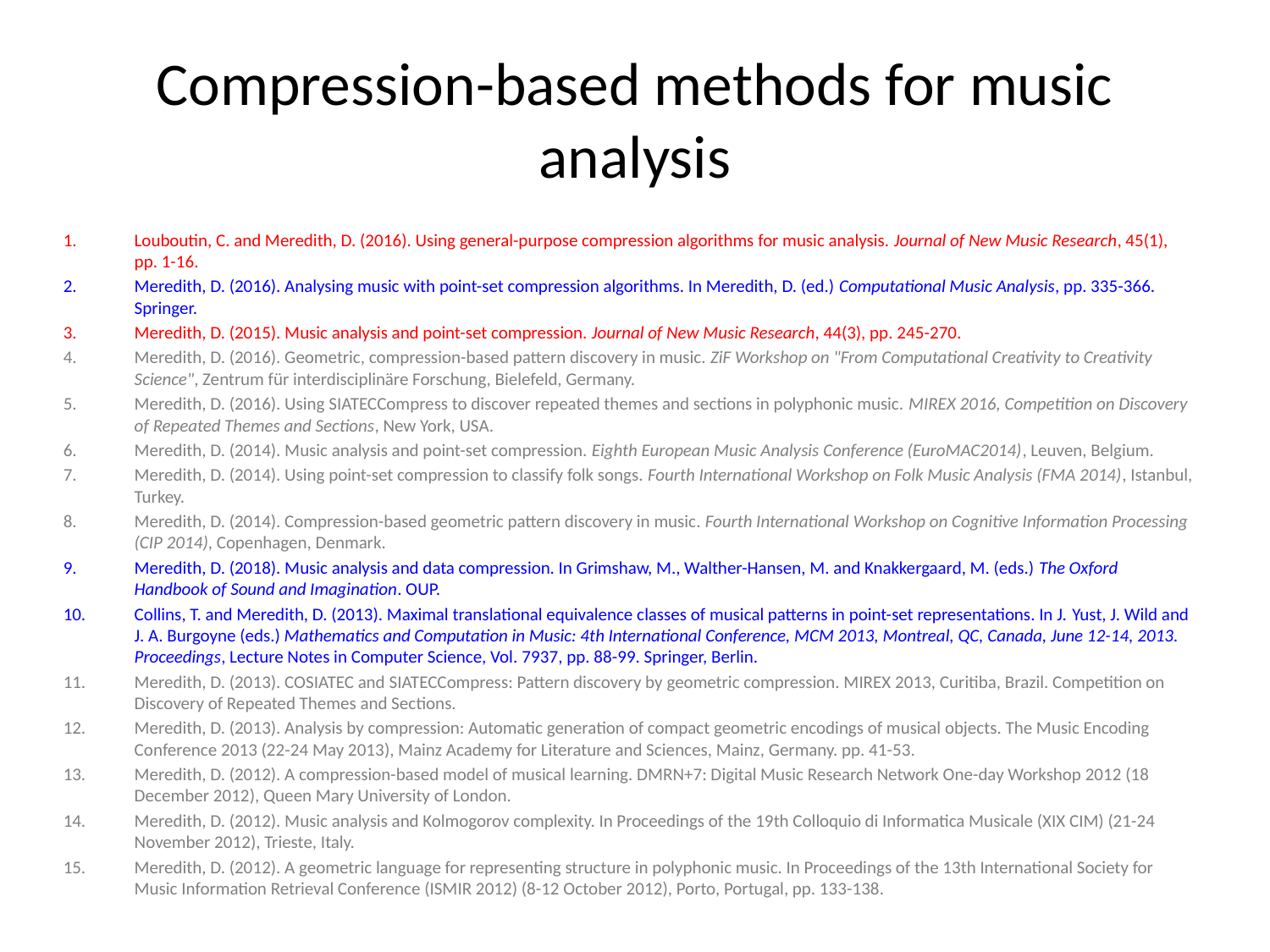

# Compression-based methods for music analysis
Louboutin, C. and Meredith, D. (2016). Using general-purpose compression algorithms for music analysis. Journal of New Music Research, 45(1), pp. 1-16.
Meredith, D. (2016). Analysing music with point-set compression algorithms. In Meredith, D. (ed.) Computational Music Analysis, pp. 335-366. Springer.
Meredith, D. (2015). Music analysis and point-set compression. Journal of New Music Research, 44(3), pp. 245-270.
Meredith, D. (2016). Geometric, compression-based pattern discovery in music. ZiF Workshop on "From Computational Creativity to Creativity Science", Zentrum für interdisciplinäre Forschung, Bielefeld, Germany.
Meredith, D. (2016). Using SIATECCompress to discover repeated themes and sections in polyphonic music. MIREX 2016, Competition on Discovery of Repeated Themes and Sections, New York, USA.
Meredith, D. (2014). Music analysis and point-set compression. Eighth European Music Analysis Conference (EuroMAC2014), Leuven, Belgium.
Meredith, D. (2014). Using point-set compression to classify folk songs. Fourth International Workshop on Folk Music Analysis (FMA 2014), Istanbul, Turkey.
Meredith, D. (2014). Compression-based geometric pattern discovery in music. Fourth International Workshop on Cognitive Information Processing (CIP 2014), Copenhagen, Denmark.
Meredith, D. (2018). Music analysis and data compression. In Grimshaw, M., Walther-Hansen, M. and Knakkergaard, M. (eds.) The Oxford Handbook of Sound and Imagination. OUP.
Collins, T. and Meredith, D. (2013). Maximal translational equivalence classes of musical patterns in point-set representations. In J. Yust, J. Wild and J. A. Burgoyne (eds.) Mathematics and Computation in Music: 4th International Conference, MCM 2013, Montreal, QC, Canada, June 12-14, 2013. Proceedings, Lecture Notes in Computer Science, Vol. 7937, pp. 88-99. Springer, Berlin.
Meredith, D. (2013). COSIATEC and SIATECCompress: Pattern discovery by geometric compression. MIREX 2013, Curitiba, Brazil. Competition on Discovery of Repeated Themes and Sections.
Meredith, D. (2013). Analysis by compression: Automatic generation of compact geometric encodings of musical objects. The Music Encoding Conference 2013 (22-24 May 2013), Mainz Academy for Literature and Sciences, Mainz, Germany. pp. 41-53.
Meredith, D. (2012). A compression-based model of musical learning. DMRN+7: Digital Music Research Network One-day Workshop 2012 (18 December 2012), Queen Mary University of London.
Meredith, D. (2012). Music analysis and Kolmogorov complexity. In Proceedings of the 19th Colloquio di Informatica Musicale (XIX CIM) (21-24 November 2012), Trieste, Italy.
Meredith, D. (2012). A geometric language for representing structure in polyphonic music. In Proceedings of the 13th International Society for Music Information Retrieval Conference (ISMIR 2012) (8-12 October 2012), Porto, Portugal, pp. 133-138.